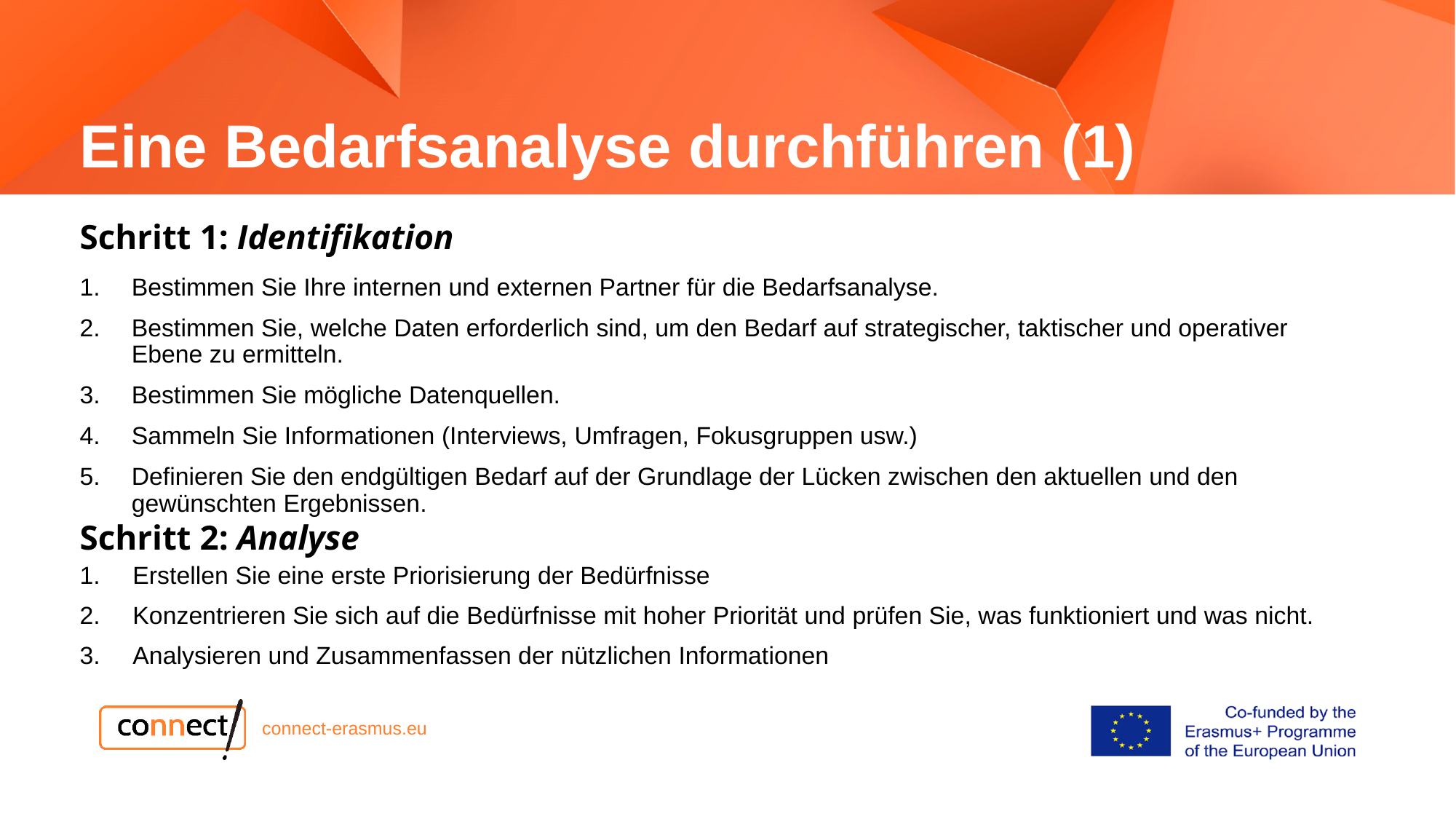

# Eine Bedarfsanalyse durchführen (1)
Schritt 1: Identifikation
Bestimmen Sie Ihre internen und externen Partner für die Bedarfsanalyse.
Bestimmen Sie, welche Daten erforderlich sind, um den Bedarf auf strategischer, taktischer und operativer Ebene zu ermitteln.
Bestimmen Sie mögliche Datenquellen.
Sammeln Sie Informationen (Interviews, Umfragen, Fokusgruppen usw.)
Definieren Sie den endgültigen Bedarf auf der Grundlage der Lücken zwischen den aktuellen und den gewünschten Ergebnissen.

Schritt 2: Analyse
Erstellen Sie eine erste Priorisierung der Bedürfnisse
Konzentrieren Sie sich auf die Bedürfnisse mit hoher Priorität und prüfen Sie, was funktioniert und was nicht.
Analysieren und Zusammenfassen der nützlichen Informationen
connect-erasmus.eu